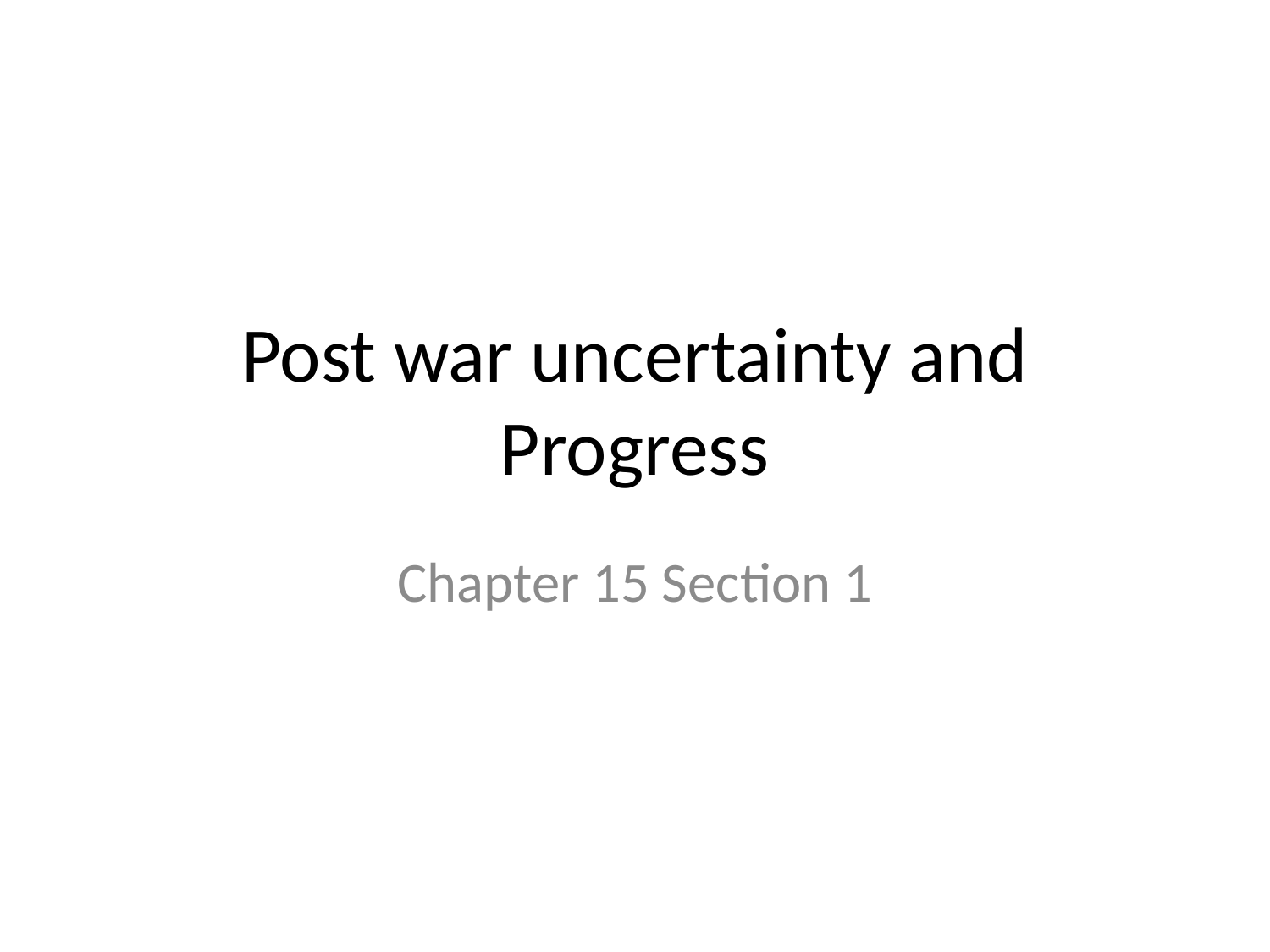

# Post war uncertainty and Progress
Chapter 15 Section 1